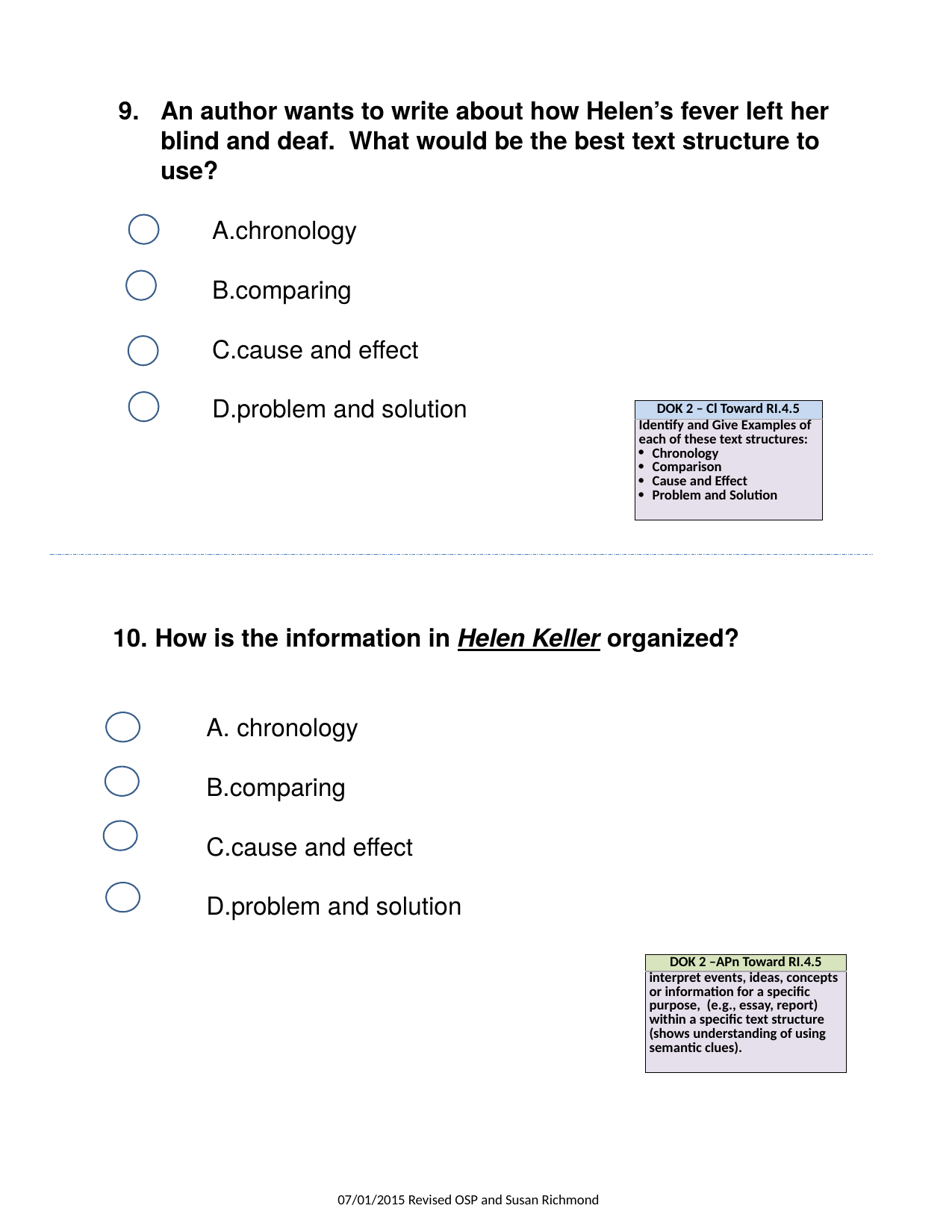

An author wants to write about how Helen’s fever left her  blind and deaf.  What would be the best text structure to use?

chronology

comparing

cause and effect

problem and solution

| DOK 2 – Cl Toward RI.4.5 |
| --- |
| Identify and Give Examples of each of these text structures: Chronology Comparison Cause and Effect Problem and Solution |
How is the information in Helen Keller organized?

 chronology

comparing

cause and effect

problem and solution

| DOK 2 –APn Toward RI.4.5 |
| --- |
| interpret events, ideas, concepts or information for a specific purpose, (e.g., essay, report) within a specific text structure (shows understanding of using semantic clues). |